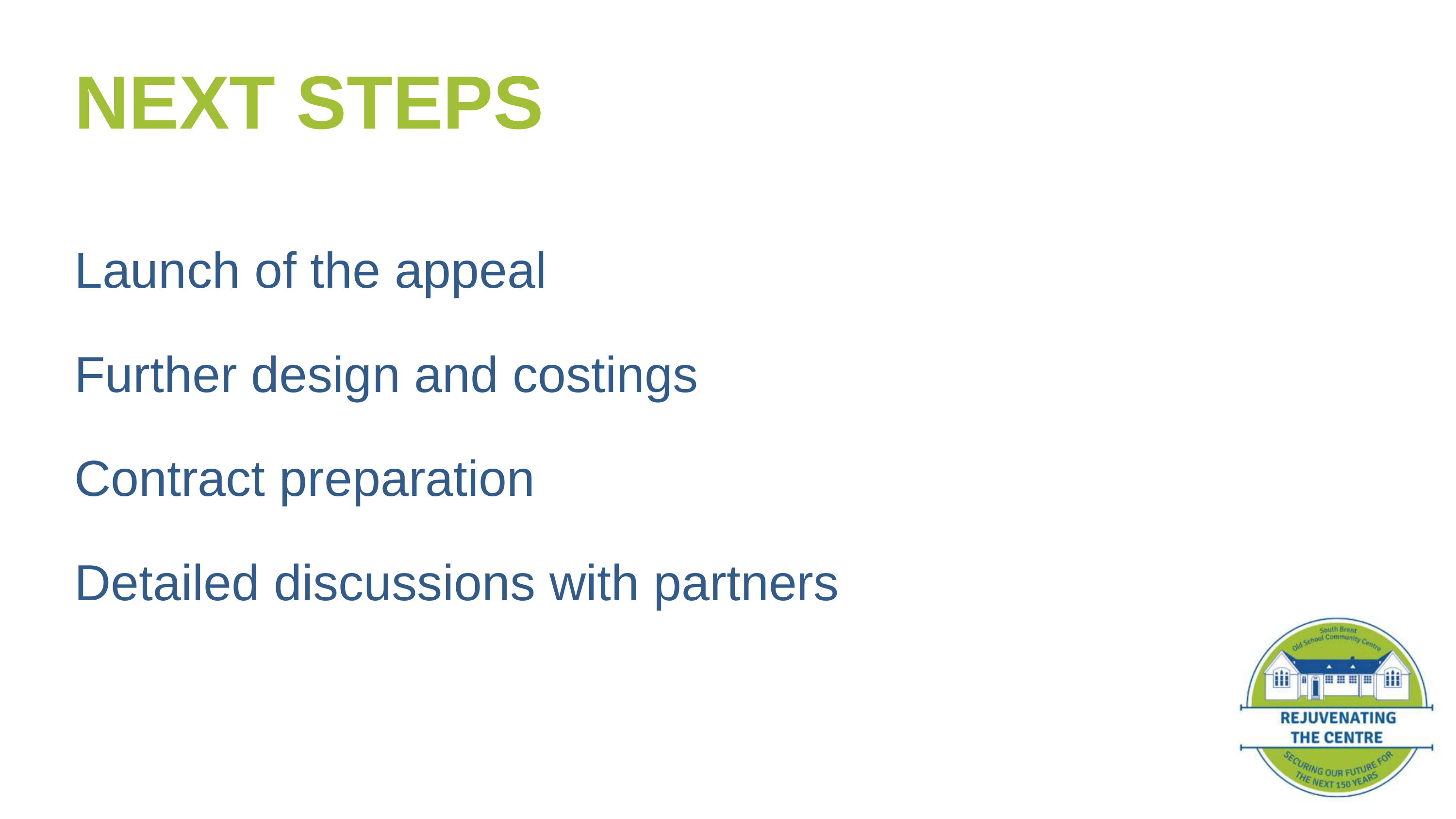

NEXT STEPS
Launch of the appeal

Further design and costings

Contract preparation

Detailed discussions with partners